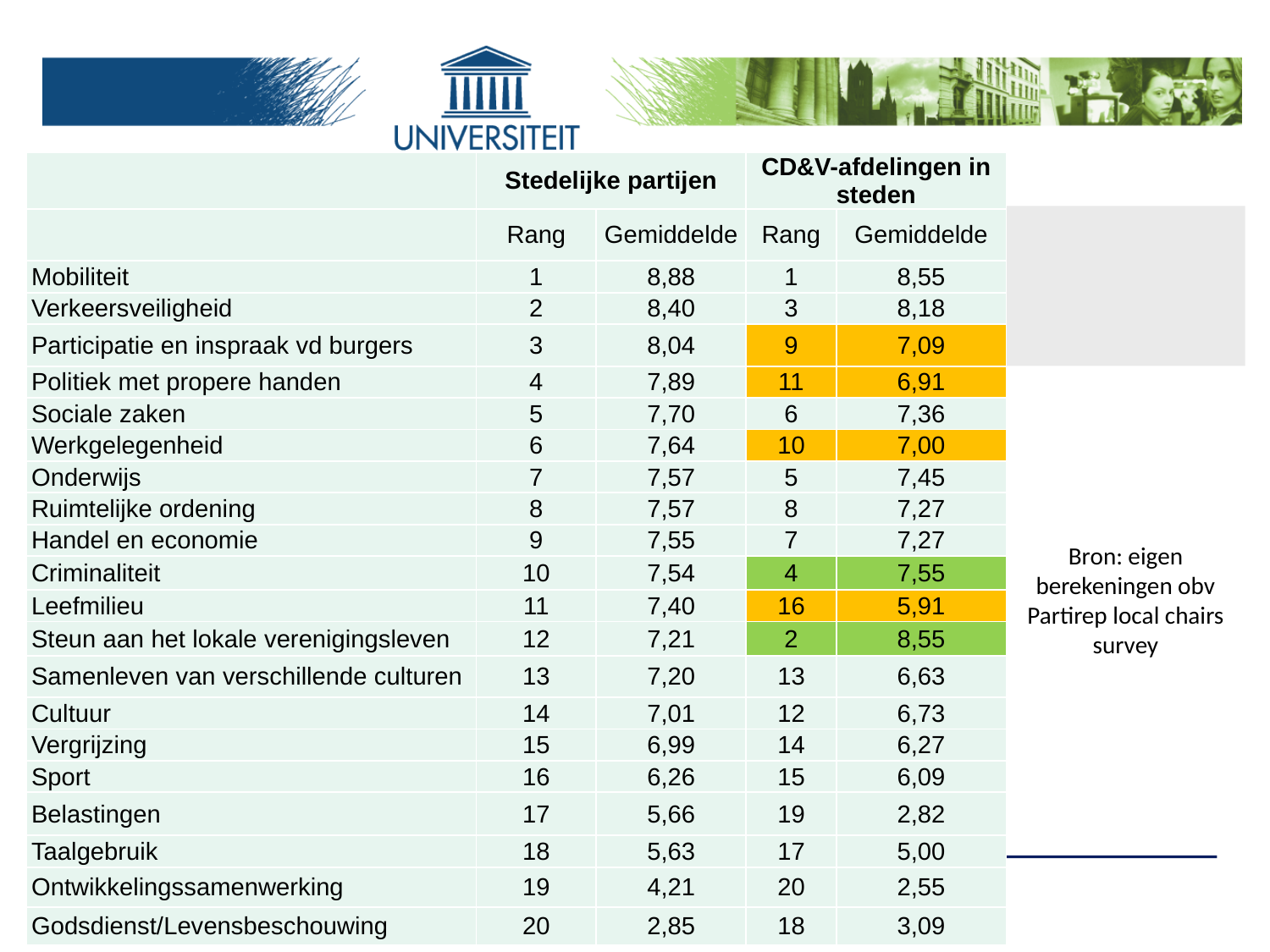

|  | Stedelijke partijen |  | CD&V-afdelingen in steden |  |
| --- | --- | --- | --- | --- |
|  | Rang | Gemiddelde | Rang | Gemiddelde |
| Mobiliteit | 1 | 8,88 | 1 | 8,55 |
| Verkeersveiligheid | 2 | 8,40 | 3 | 8,18 |
| Participatie en inspraak vd burgers | 3 | 8,04 | 9 | 7,09 |
| Politiek met propere handen | 4 | 7,89 | 11 | 6,91 |
| Sociale zaken | 5 | 7,70 | 6 | 7,36 |
| Werkgelegenheid | 6 | 7,64 | 10 | 7,00 |
| Onderwijs | 7 | 7,57 | 5 | 7,45 |
| Ruimtelijke ordening | 8 | 7,57 | 8 | 7,27 |
| Handel en economie | 9 | 7,55 | 7 | 7,27 |
| Criminaliteit | 10 | 7,54 | 4 | 7,55 |
| Leefmilieu | 11 | 7,40 | 16 | 5,91 |
| Steun aan het lokale verenigingsleven | 12 | 7,21 | 2 | 8,55 |
| Samenleven van verschillende culturen | 13 | 7,20 | 13 | 6,63 |
| Cultuur | 14 | 7,01 | 12 | 6,73 |
| Vergrijzing | 15 | 6,99 | 14 | 6,27 |
| Sport | 16 | 6,26 | 15 | 6,09 |
| Belastingen | 17 | 5,66 | 19 | 2,82 |
| Taalgebruik | 18 | 5,63 | 17 | 5,00 |
| Ontwikkelingssamenwerking | 19 | 4,21 | 20 | 2,55 |
| Godsdienst/Levensbeschouwing | 20 | 2,85 | 18 | 3,09 |
#

Bron: eigen berekeningen obv Partirep local chairs survey
Lokale partijen in steden – Bram Wauters & Filip De Rynck - 26/01/2015 Faculteit Politieke en Sociale Wetenschappen – GASPAR